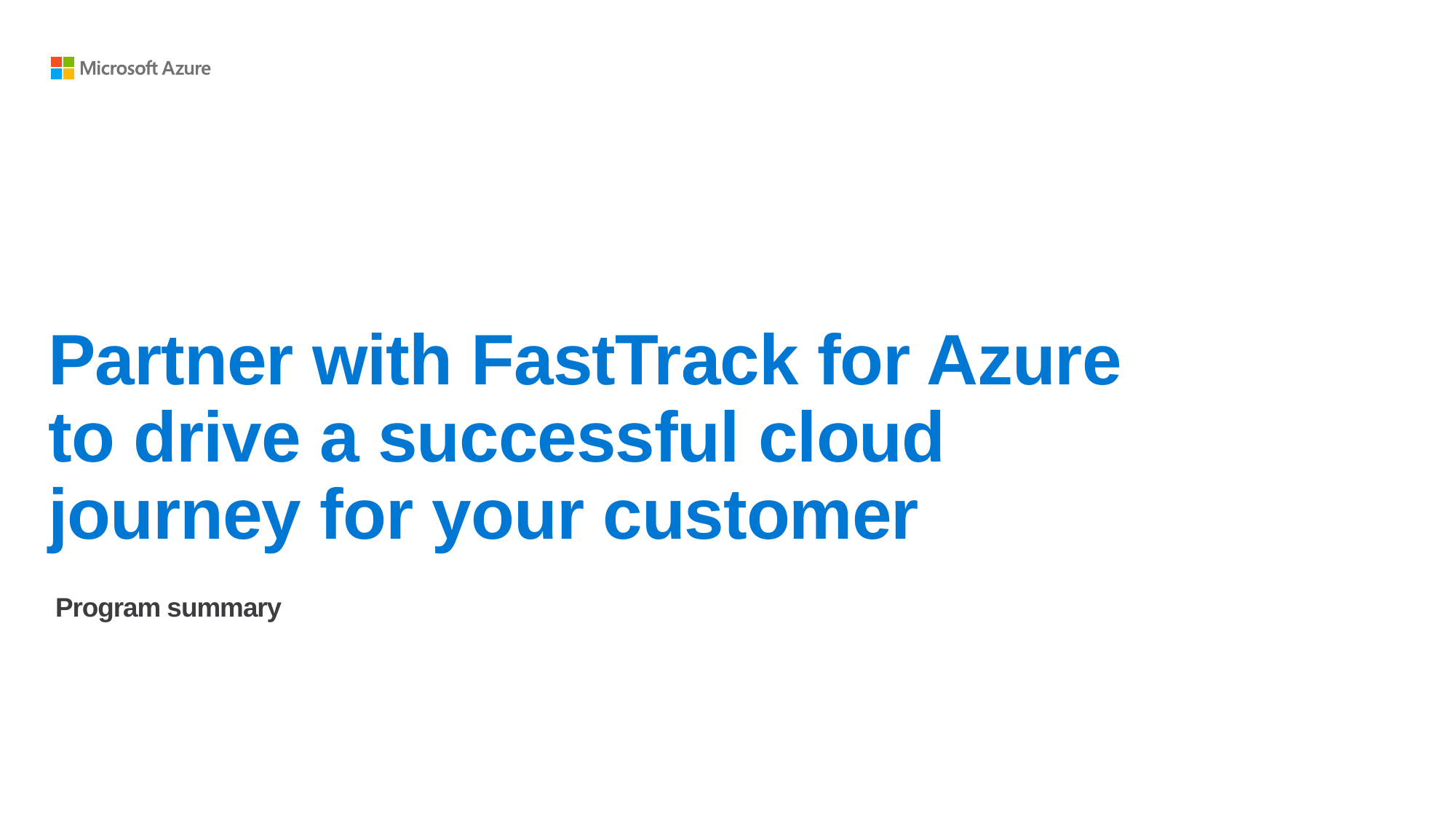

# Partner with FastTrack for Azure to drive a successful cloud journey for your customer
Program summary